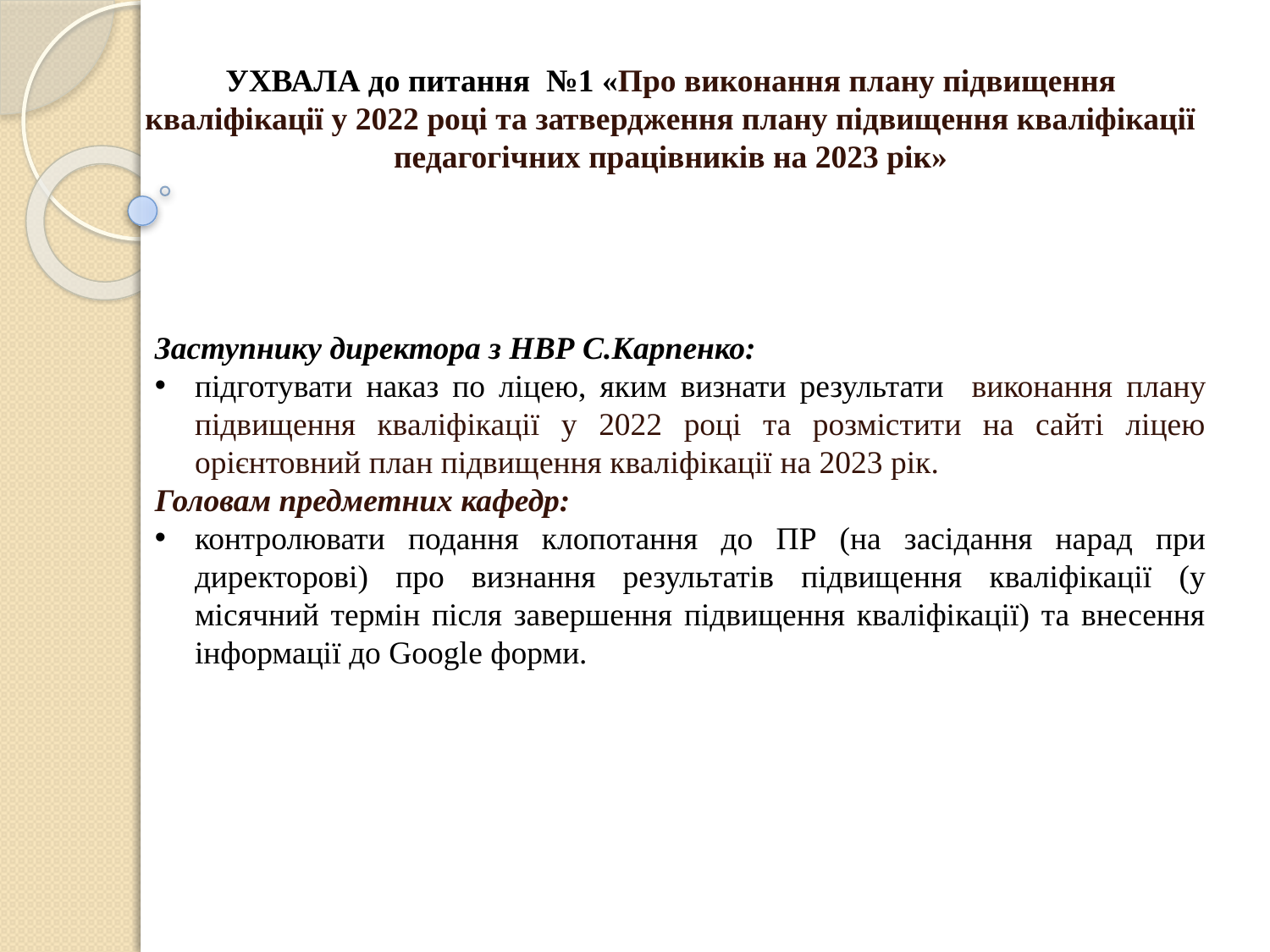

# УХВАЛА до питання  №1 «Про виконання плану підвищення кваліфікації у 2022 році та затвердження плану підвищення кваліфікації педагогічних працівників на 2023 рік»
Заступнику директора з НВР С.Карпенко:
підготувати наказ по ліцею, яким визнати результати  виконання плану підвищення кваліфікації у 2022 році та розмістити на сайті ліцею орієнтовний план підвищення кваліфікації на 2023 рік.
Головам предметних кафедр:
контролювати подання клопотання до ПР (на засідання нарад при директорові) про визнання результатів підвищення кваліфікації (у місячний термін після завершення підвищення кваліфікації) та внесення інформації до Googlе форми.